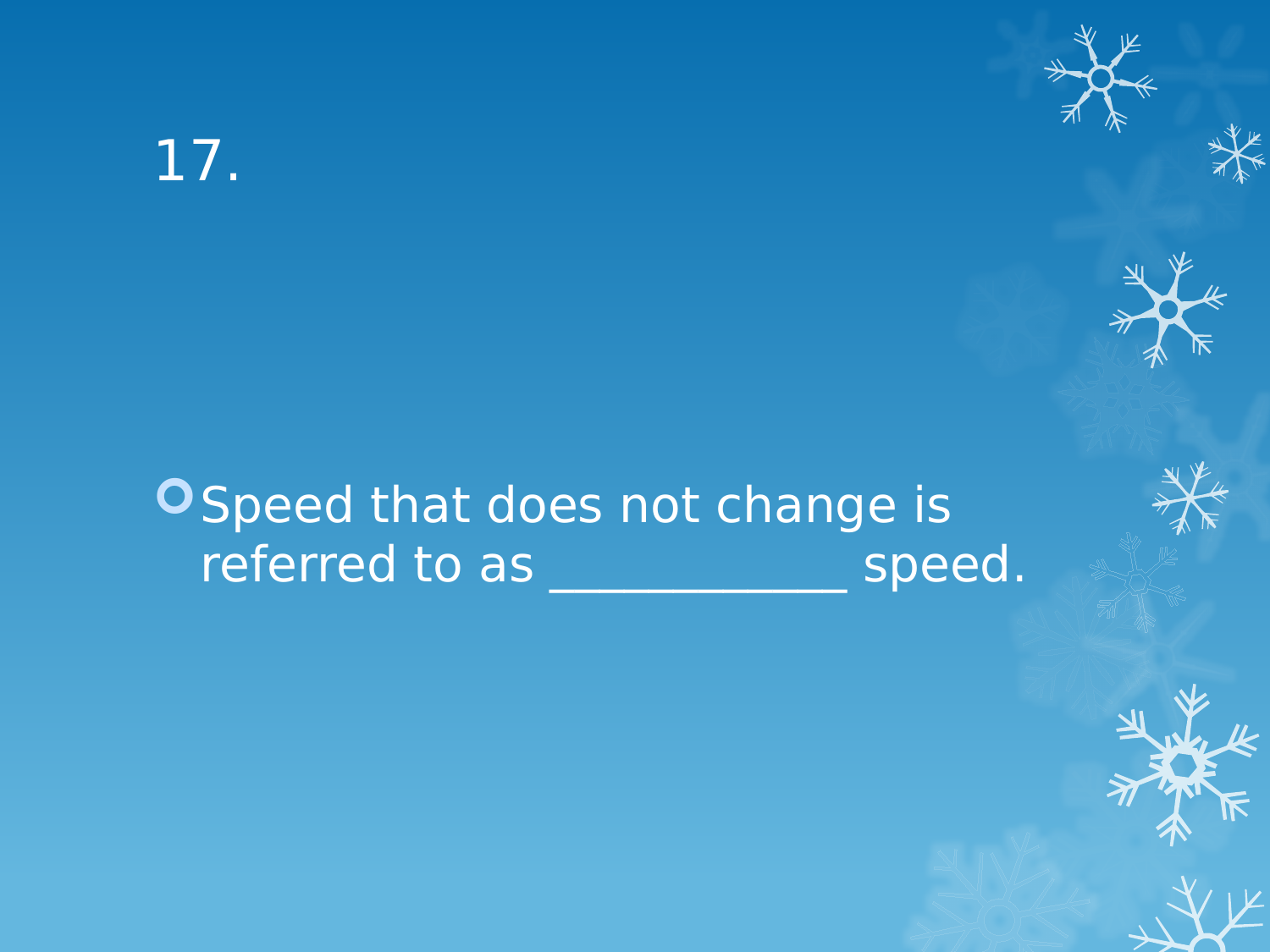

# 17.
Speed that does not change is referred to as ____________ speed.